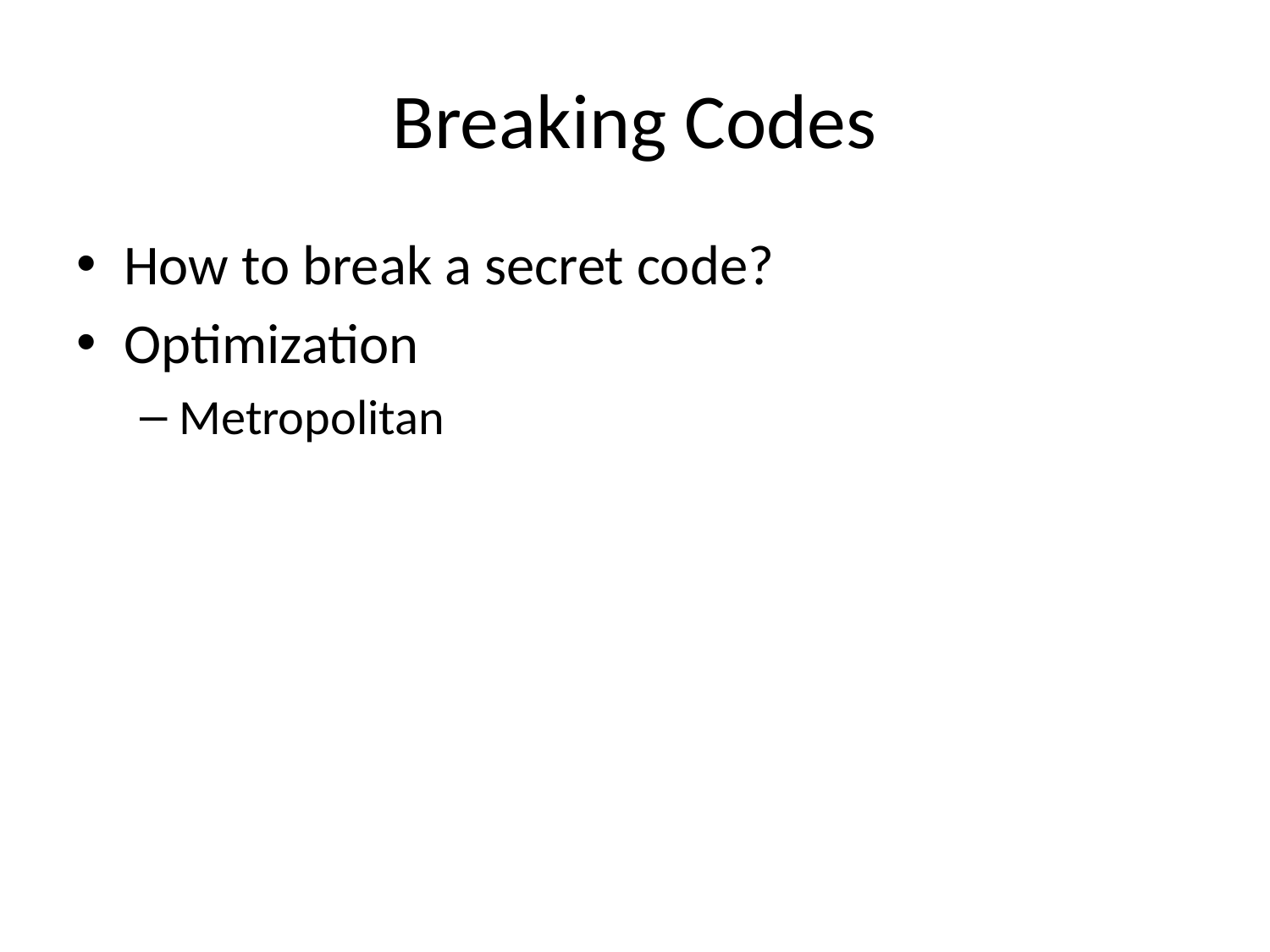

# Breaking Codes
How to break a secret code?
Optimization
Metropolitan